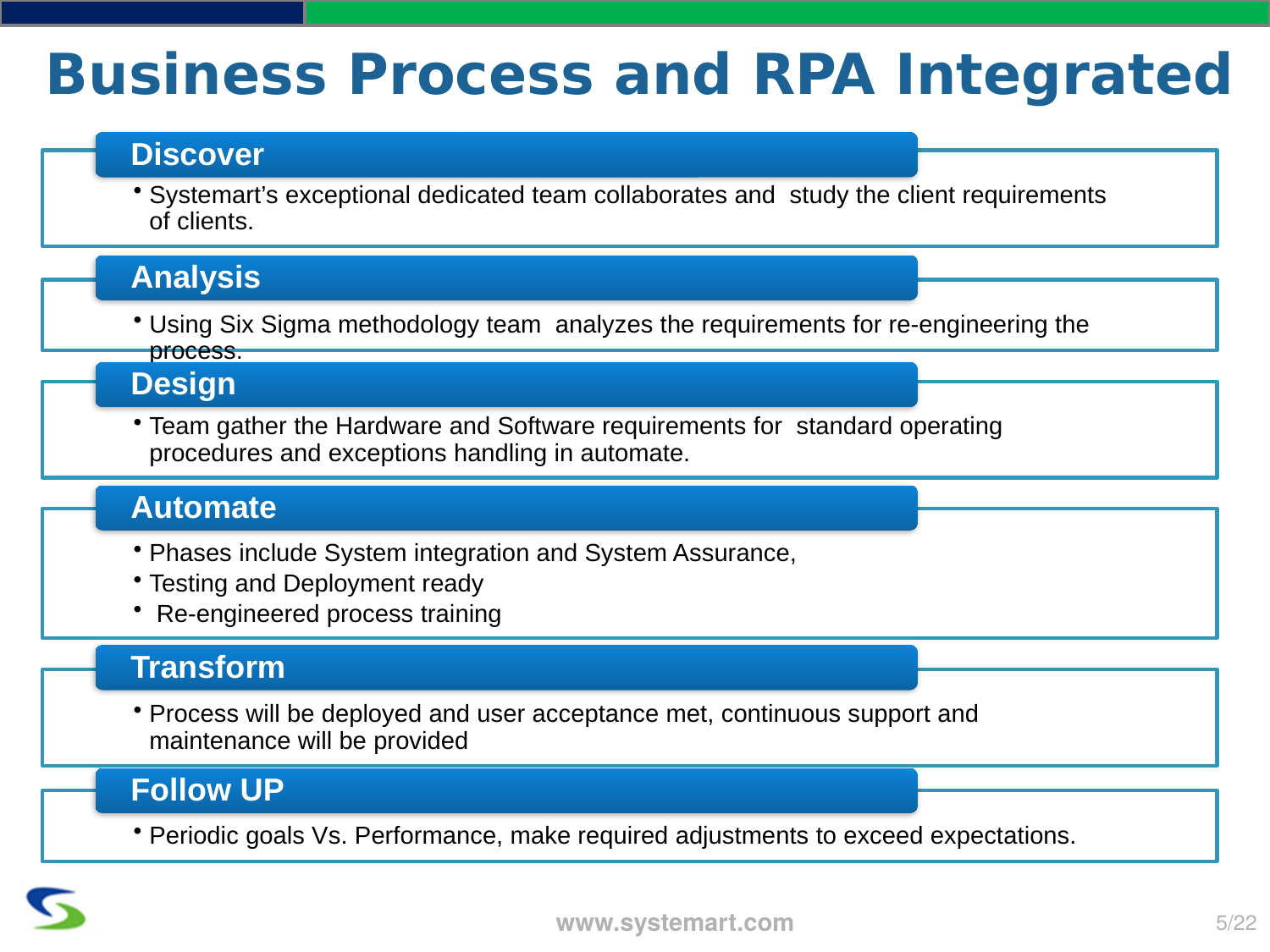

Business Process and RPA Integrated
Systemart’s exceptional dedicated team collaborates and  study the client requirements of clients.
Discover
Using Six Sigma methodology team  analyzes the requirements for re-engineering the process.
Analysis
Team gather the Hardware and Software requirements for  standard operating procedures and exceptions handling in automate.
Design
Phases include System integration and System Assurance,
Testing and Deployment ready
 Re-engineered process training
Automate
Process will be deployed and user acceptance met, continuous support and  maintenance will be provided
Transform
Periodic goals Vs. Performance, make required adjustments to exceed expectations.
Follow UP
5/22
www.systemart.com